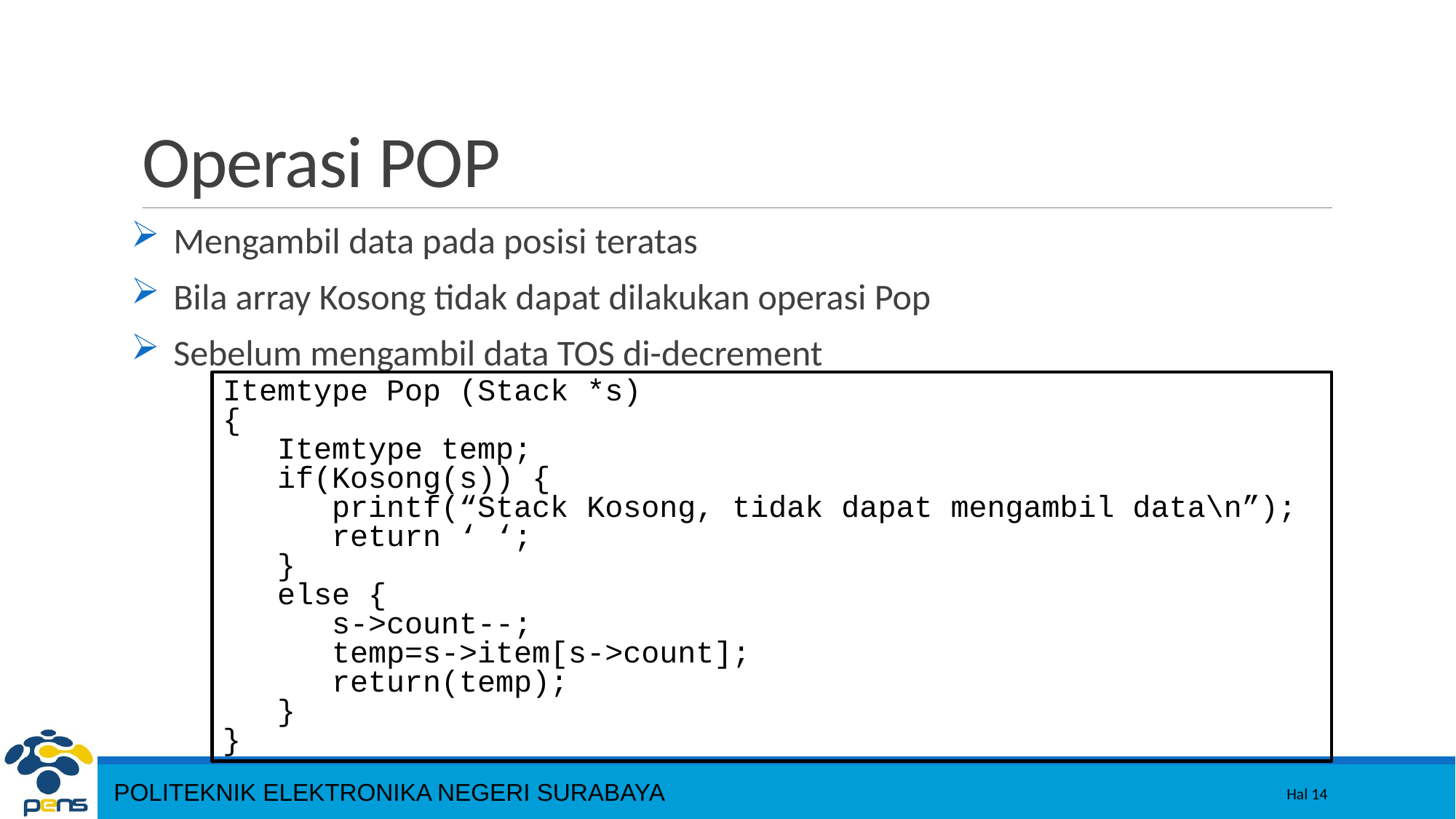

14
# Operasi POP
Mengambil data pada posisi teratas
Bila array Kosong tidak dapat dilakukan operasi Pop
Sebelum mengambil data TOS di-decrement
Itemtype Pop (Stack *s)
{
   Itemtype temp;
   if(Kosong(s)) {
      printf(“Stack Kosong, tidak dapat mengambil data\n”);
      return ‘ ‘;
   }
   else {
      s->count--;
      temp=s->item[s->count];
      return(temp);
   }
}